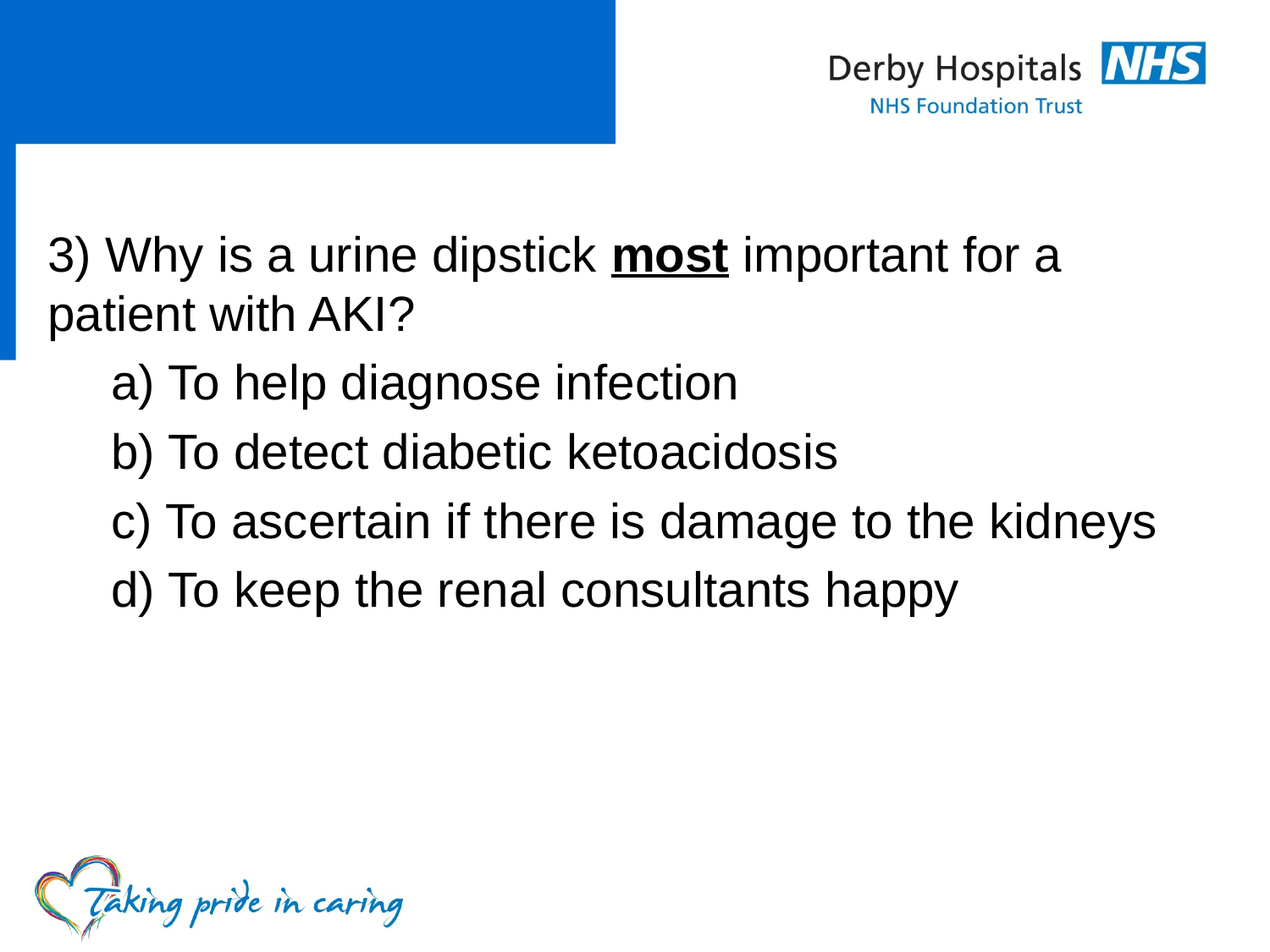

#
3) Why is a urine dipstick most important for a patient with AKI?
a) To help diagnose infection
b) To detect diabetic ketoacidosis
c) To ascertain if there is damage to the kidneys
d) To keep the renal consultants happy